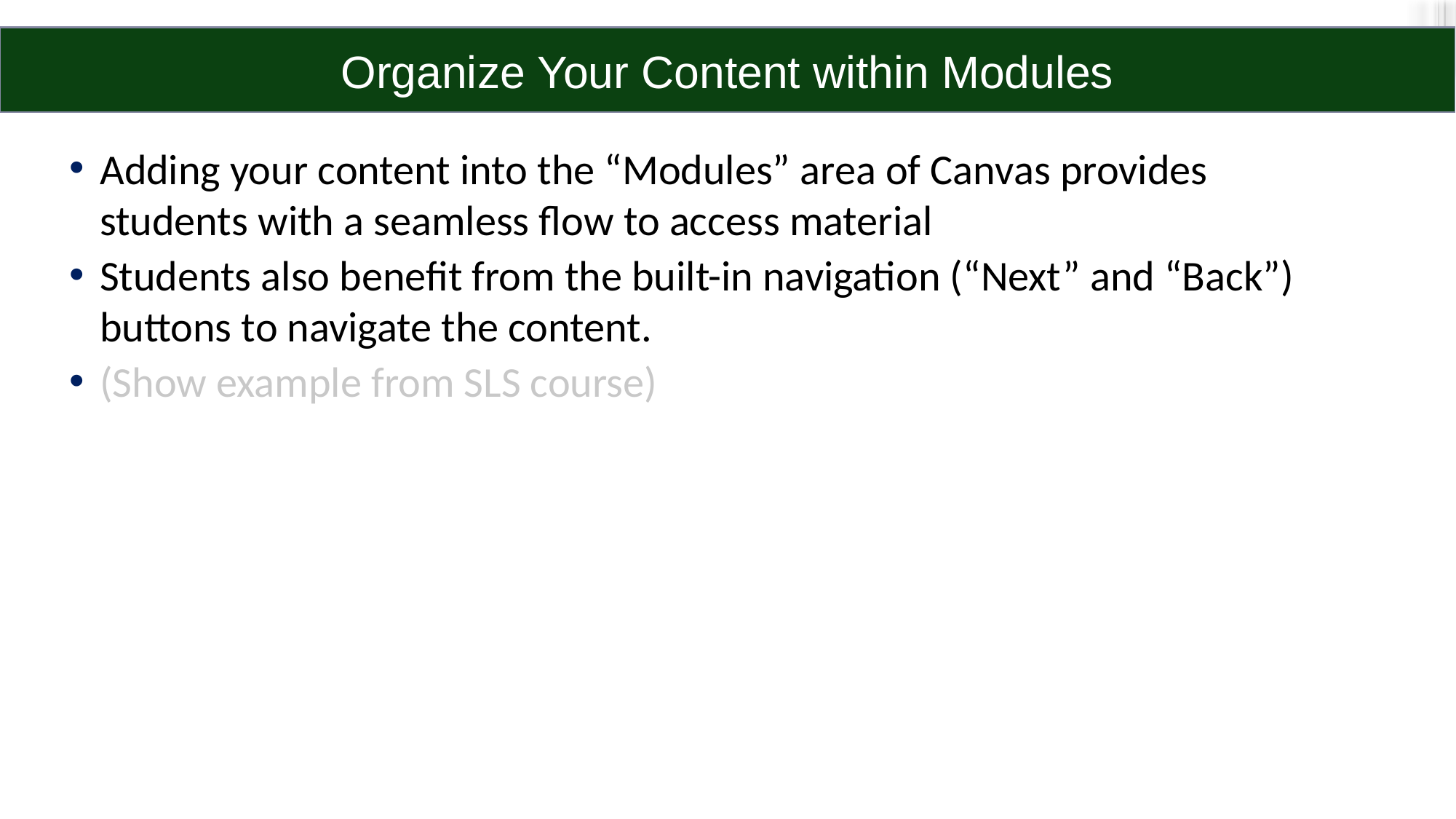

# Organize Your Content within Modules
Adding your content into the “Modules” area of Canvas provides students with a seamless flow to access material
Students also benefit from the built-in navigation (“Next” and “Back”) buttons to navigate the content.
(Show example from SLS course)